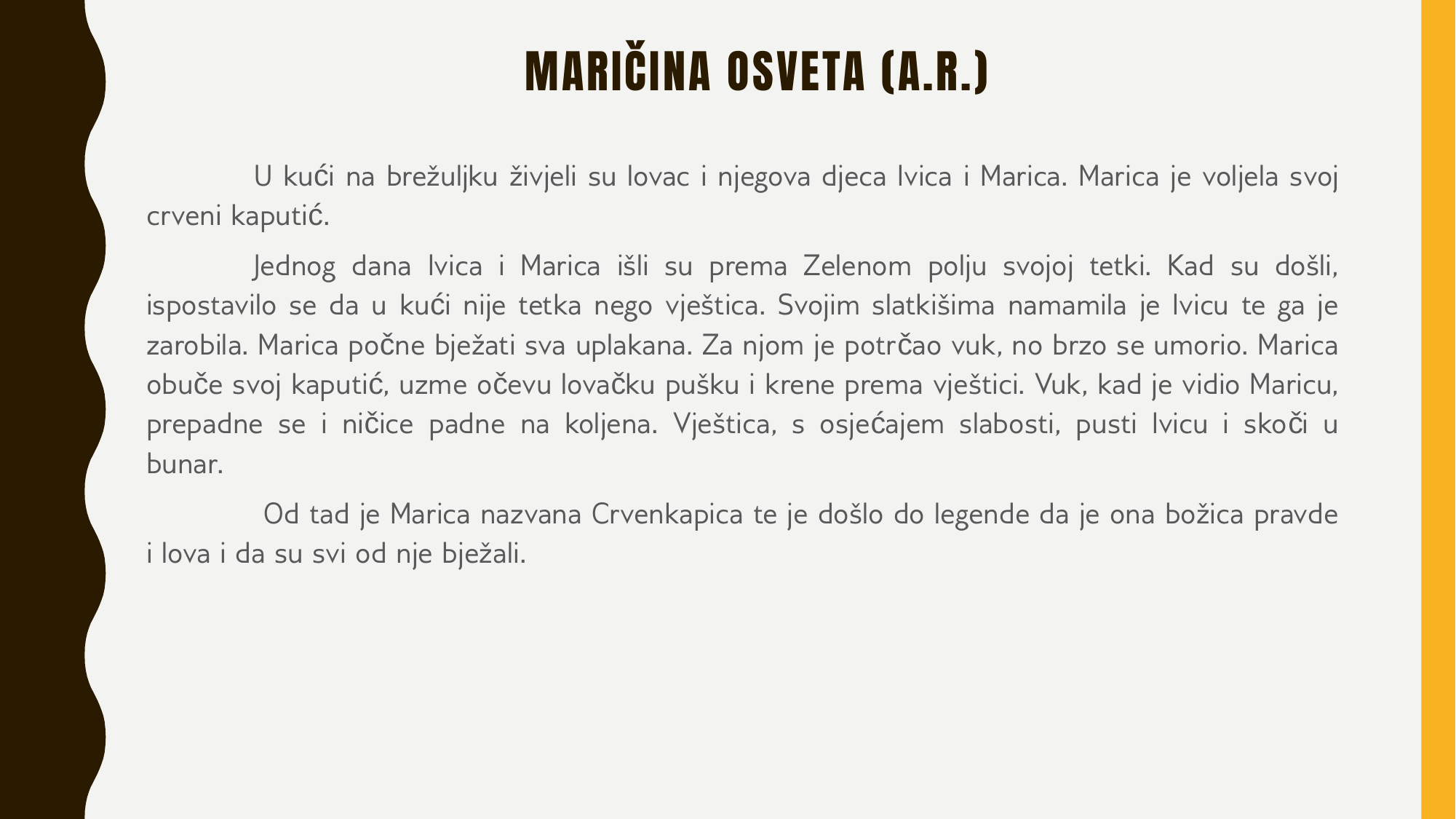

# Maričina osveta (A.r.)
	U kući na brežuljku živjeli su lovac i njegova djeca Ivica i Marica. Marica je voljela svoj crveni kaputić.
	Jednog dana Ivica i Marica išli su prema Zelenom polju svojoj tetki. Kad su došli, ispostavilo se da u kući nije tetka nego vještica. Svojim slatkišima namamila je Ivicu te ga je zarobila. Marica počne bježati sva uplakana. Za njom je potrčao vuk, no brzo se umorio. Marica obuče svoj kaputić, uzme očevu lovačku pušku i krene prema vještici. Vuk, kad je vidio Maricu, prepadne se i ničice padne na koljena. Vještica, s osjećajem slabosti, pusti Ivicu i skoči u bunar.
	 Od tad je Marica nazvana Crvenkapica te je došlo do legende da je ona božica pravde i lova i da su svi od nje bježali.